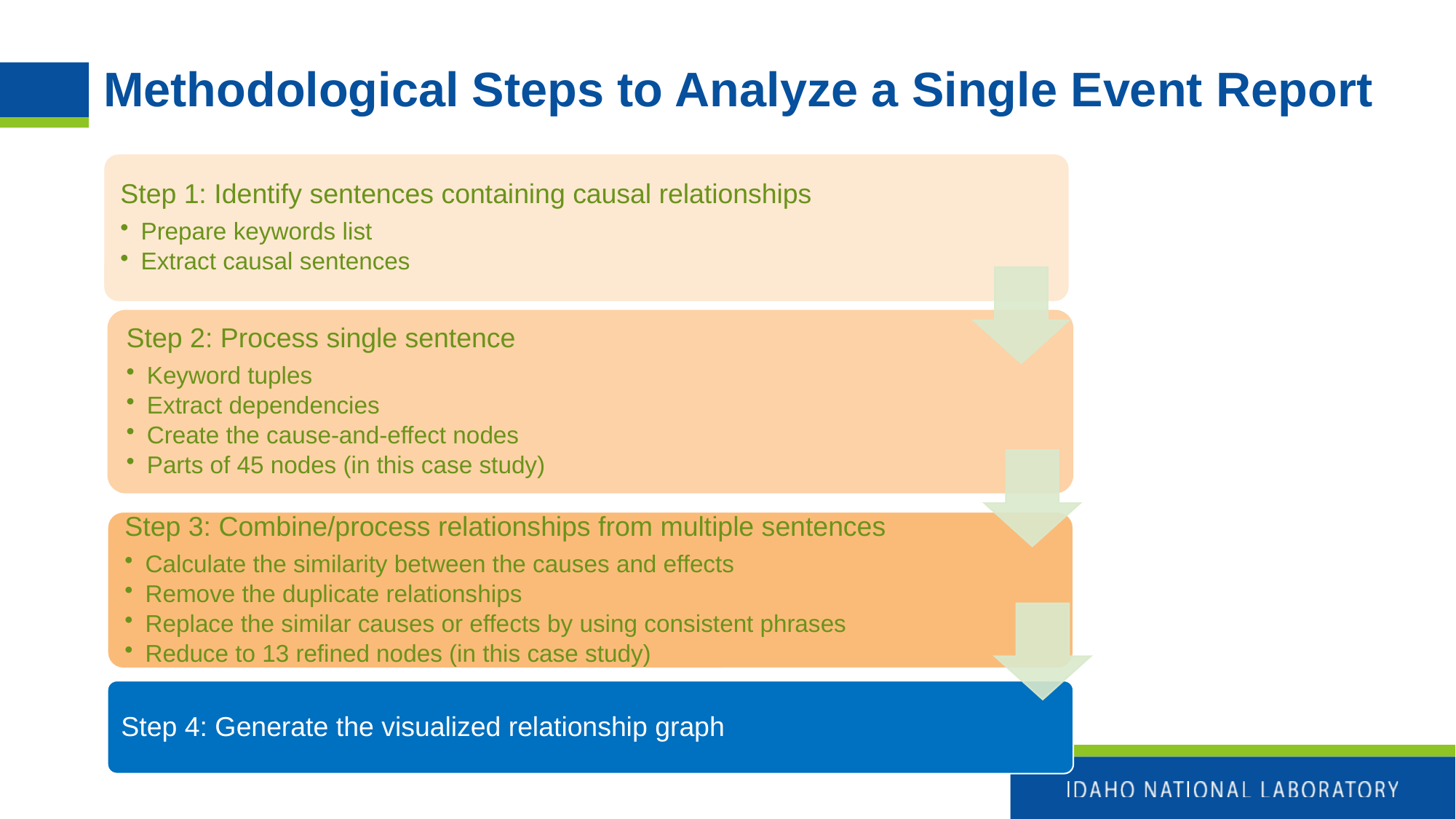

# Methodological Steps to Analyze a Single Event Report
Step 1: Identify sentences containing causal relationships
Prepare keywords list
Extract causal sentences
Step 2: Process single sentence
Keyword tuples
Extract dependencies
Create the cause-and-effect nodes
Parts of 45 nodes (in this case study)
Step 3: Combine/process relationships from multiple sentences
Calculate the similarity between the causes and effects
Remove the duplicate relationships
Replace the similar causes or effects by using consistent phrases
Reduce to 13 refined nodes (in this case study)
Step 4: Generate the visualized relationship graph